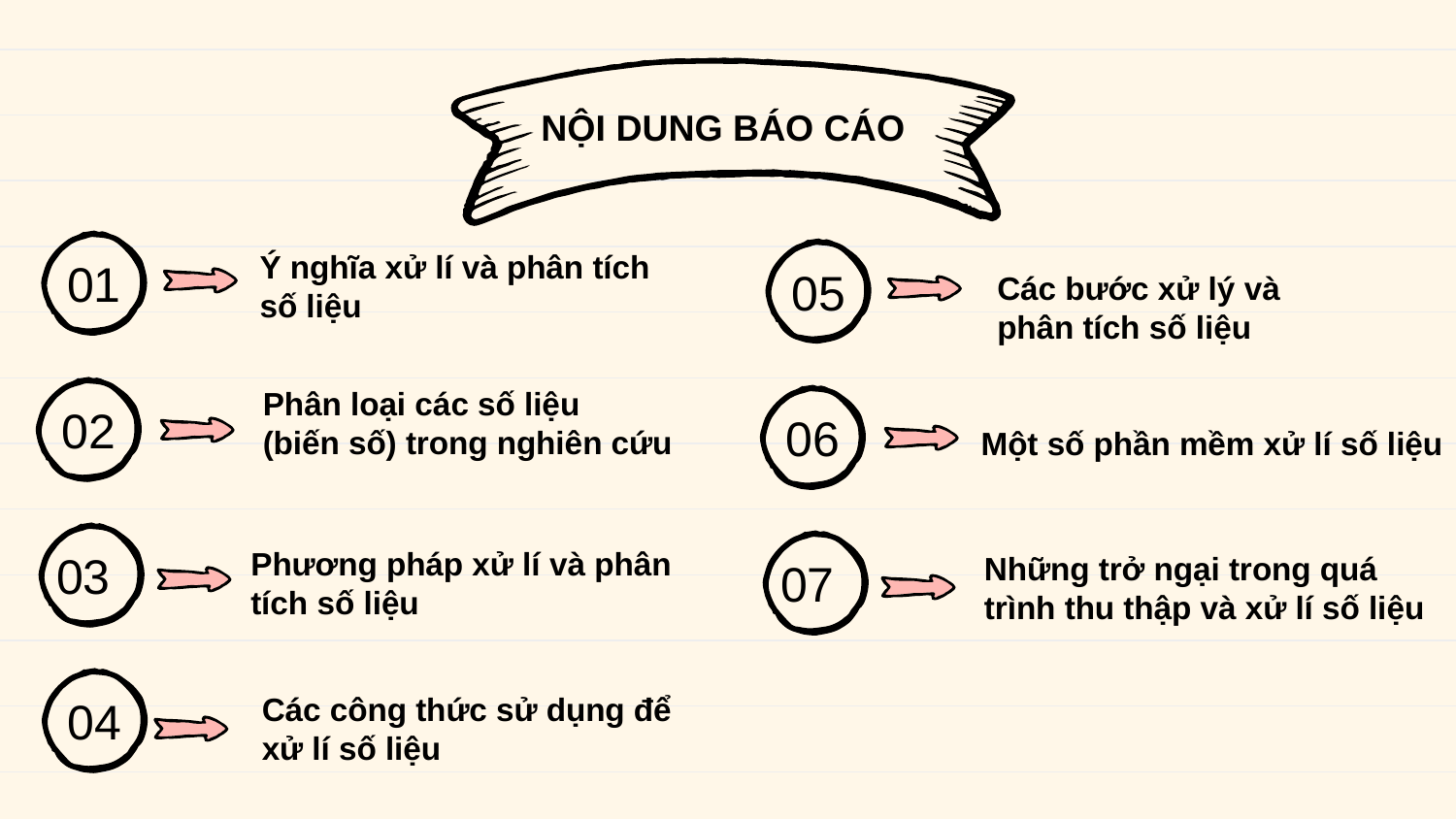

NỘI DUNG BÁO CÁO

# 01

Ý nghĩa xử lí và phân tích số liệu

05

Các bước xử lý và phân tích số liệu
Phân loại các số liệu
(biến số) trong nghiên cứu

02

06

Một số phần mềm xử lí số liệu

03

Phương pháp xử lí và phân tích số liệu
07
Những trở ngại trong quá trình thu thập và xử lí số liệu

04
Các công thức sử dụng để xử lí số liệu